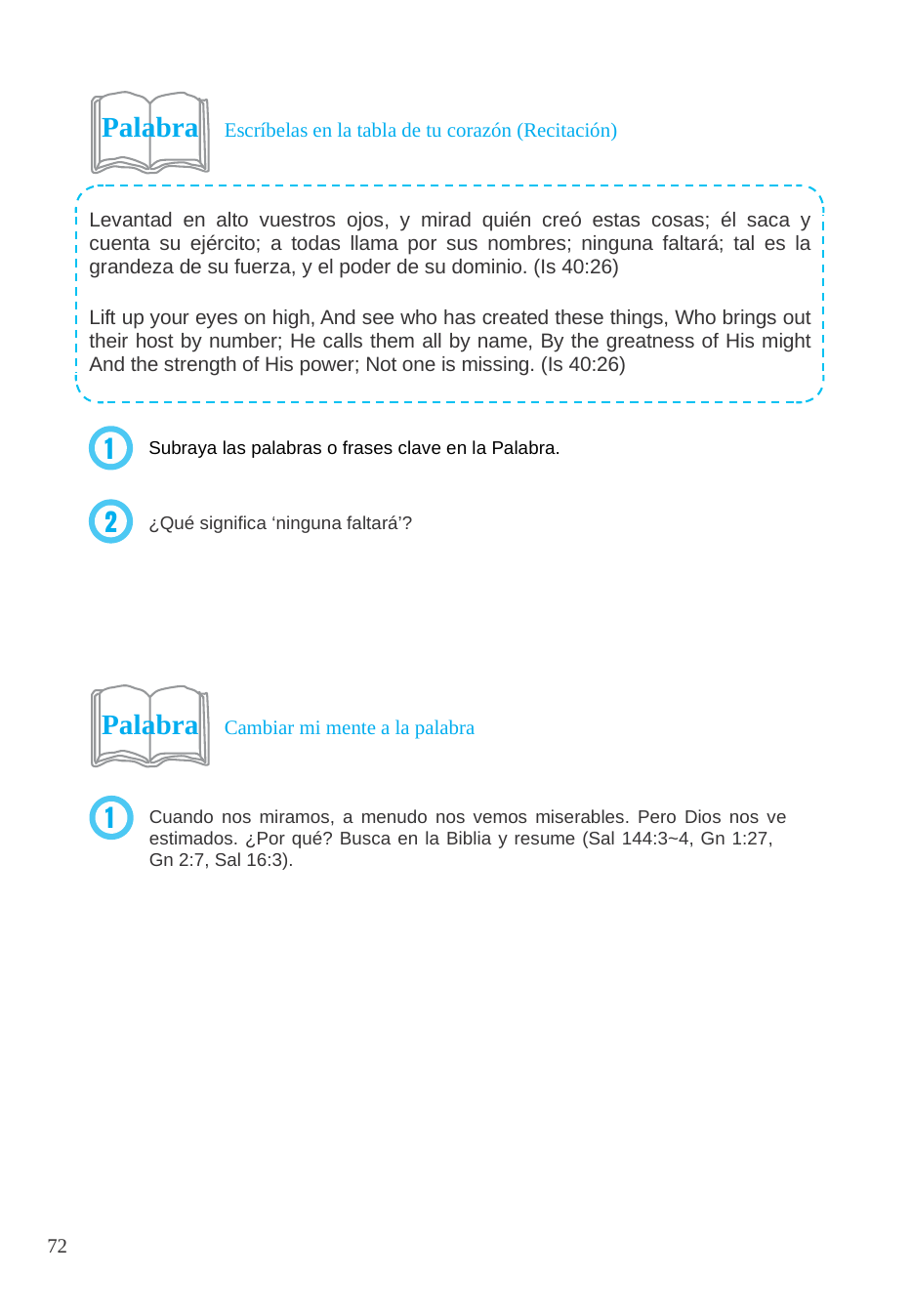

Palabra     Escríbelas en la tabla de tu corazón (Recitación)

Levantad en alto vuestros ojos, y mirad quién creó estas cosas; él saca y cuenta su ejército; a todas llama por sus nombres; ninguna faltará; tal es la grandeza de su fuerza, y el poder de su dominio. (Is 40:26)

Lift up your eyes on high, And see who has created these things, Who brings out their host by number; He calls them all by name, By the greatness of His might And the strength of His power; Not one is missing. (Is 40:26)

Subraya las palabras o frases clave en la Palabra.
1

2
¿Qué significa ‘ninguna faltará’?

Palabra     Cambiar mi mente a la palabra

Cuando nos miramos, a menudo nos vemos miserables. Pero Dios nos ve estimados. ¿Por qué? Busca en la Biblia y resume (Sal 144:3~4, Gn 1:27,   Gn 2:7, Sal 16:3).
1
72